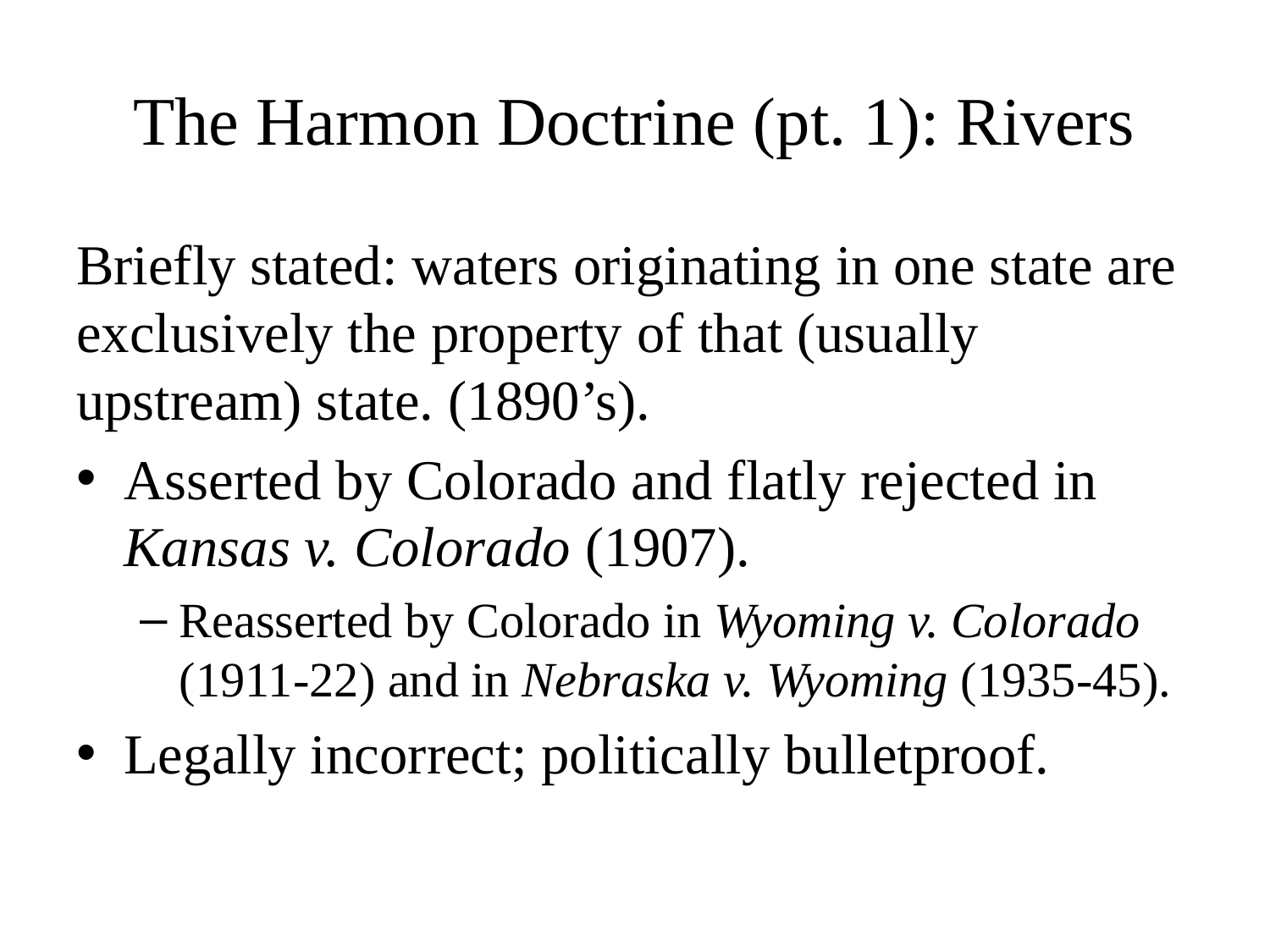

# The Harmon Doctrine (pt. 1): Rivers
Briefly stated: waters originating in one state are exclusively the property of that (usually upstream) state. (1890’s).
Asserted by Colorado and flatly rejected in Kansas v. Colorado (1907).
Reasserted by Colorado in Wyoming v. Colorado (1911-22) and in Nebraska v. Wyoming (1935-45).
Legally incorrect; politically bulletproof.